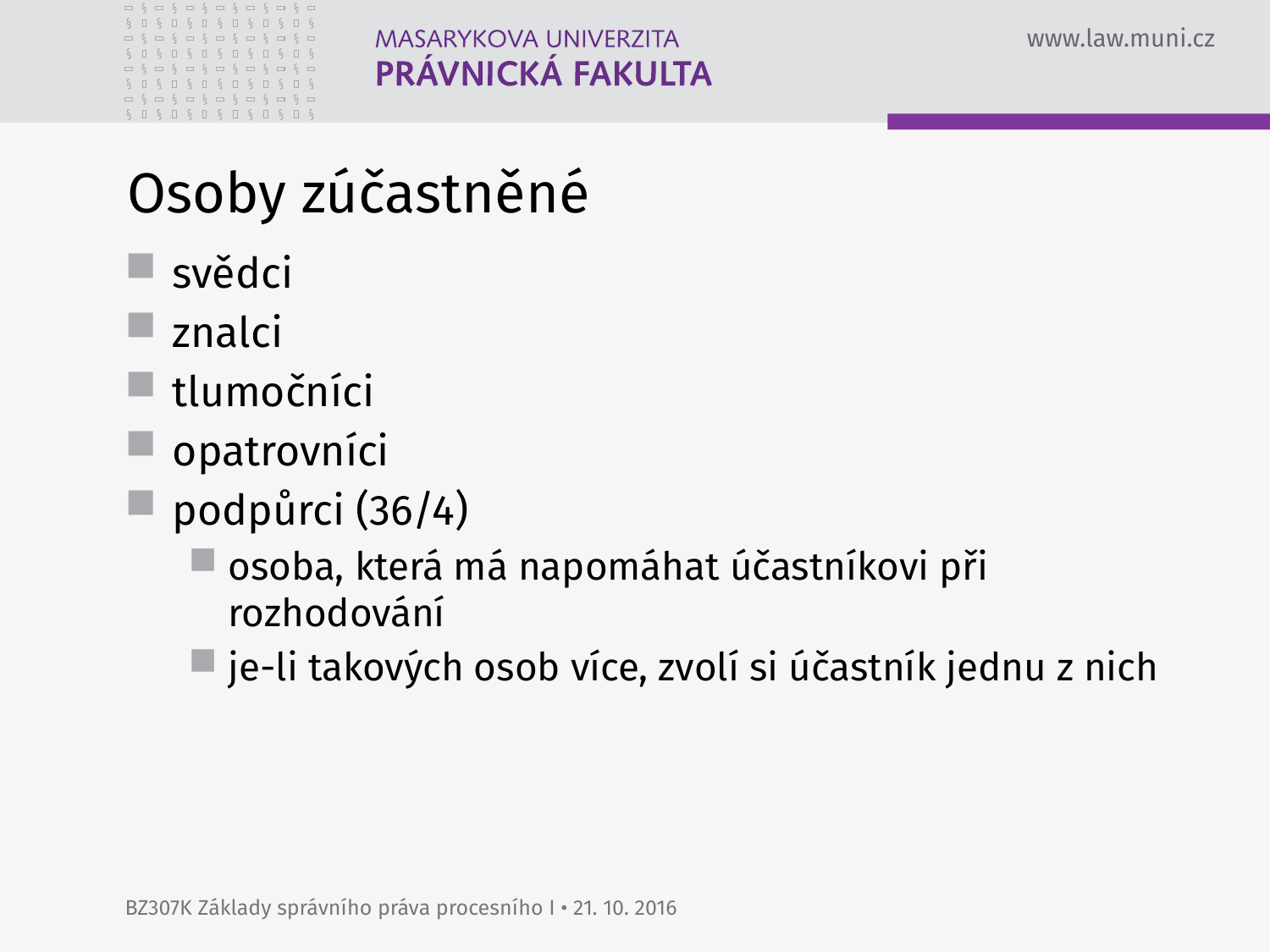

# Osoby zúčastněné
svědci
znalci
tlumočníci
opatrovníci
podpůrci (36/4)
osoba, která má napomáhat účastníkovi při rozhodování
je-li takových osob více, zvolí si účastník jednu z nich
BZ307K Základy správního práva procesního I • 21. 10. 2016